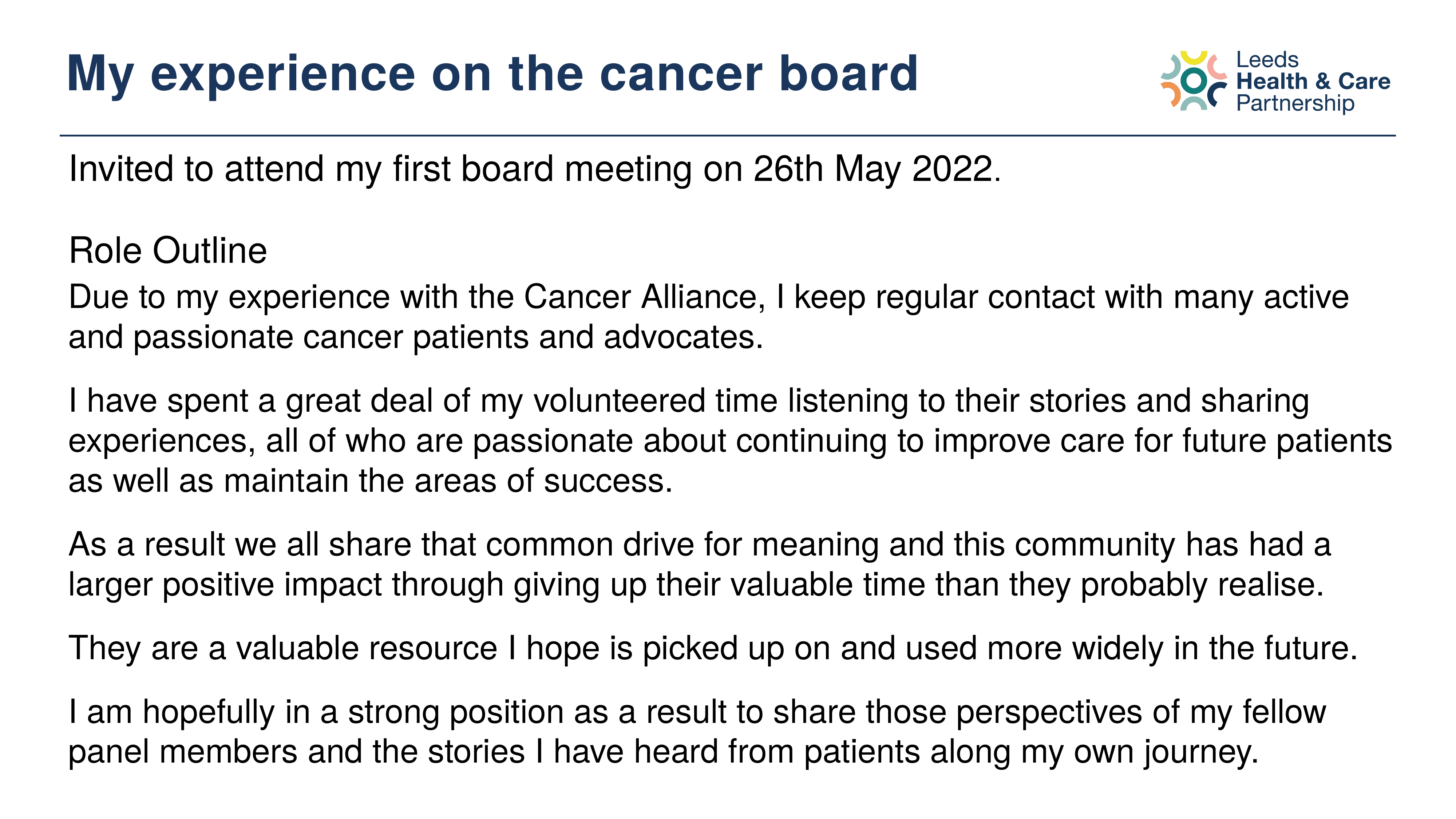

# My experience on the cancer board
Invited to attend my first board meeting on 26th May 2022.

Role Outline
Due to my experience with the Cancer Alliance, I keep regular contact with many active and passionate cancer patients and advocates.

I have spent a great deal of my volunteered time listening to their stories and sharing experiences, all of who are passionate about continuing to improve care for future patients as well as maintain the areas of success.

As a result we all share that common drive for meaning and this community has had a larger positive impact through giving up their valuable time than they probably realise.

They are a valuable resource I hope is picked up on and used more widely in the future.

I am hopefully in a strong position as a result to share those perspectives of my fellow panel members and the stories I have heard from patients along my own journey.